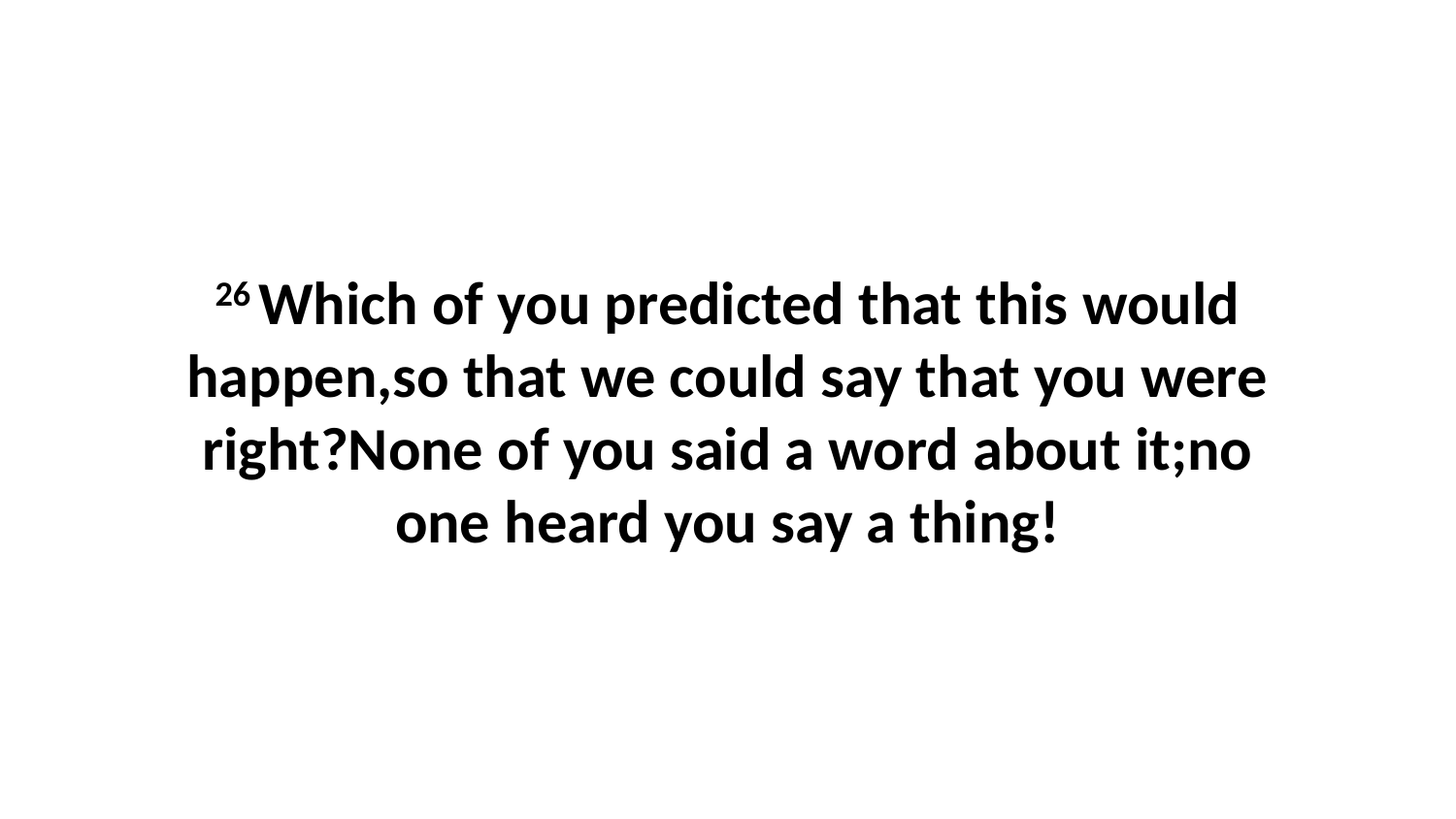

26 Which of you predicted that this would happen,so that we could say that you were right?None of you said a word about it;no one heard you say a thing!